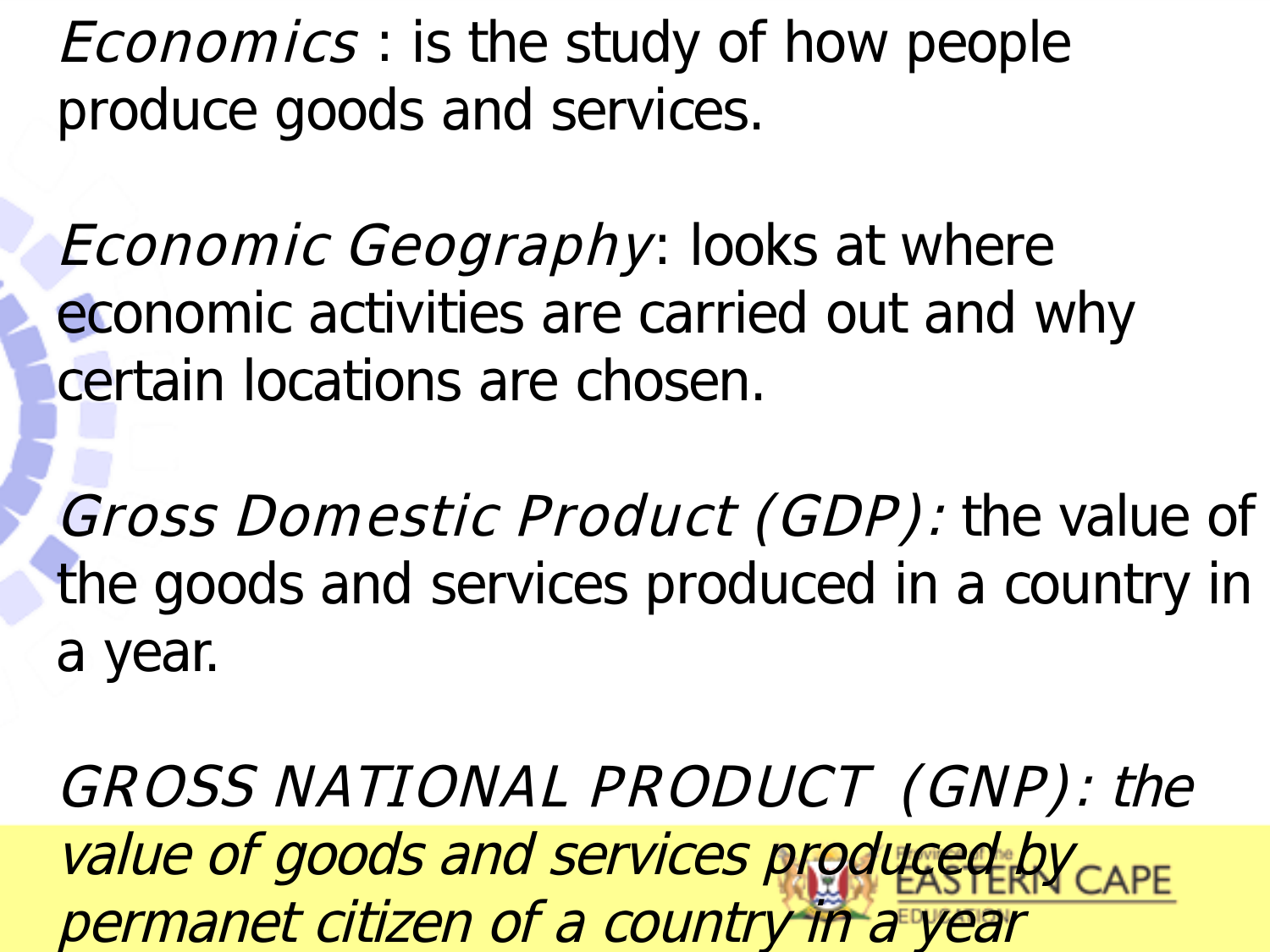

Economics : is the study of how people produce goods and services.

Economic Geography: looks at where economic activities are carried out and why certain locations are chosen.

Gross Domestic Product (GDP): the value of the goods and services produced in a country in a year.

GROSS NATIONAL PRODUCT  (GNP): the value of goods and services produced by permanet citizen of a country in a year